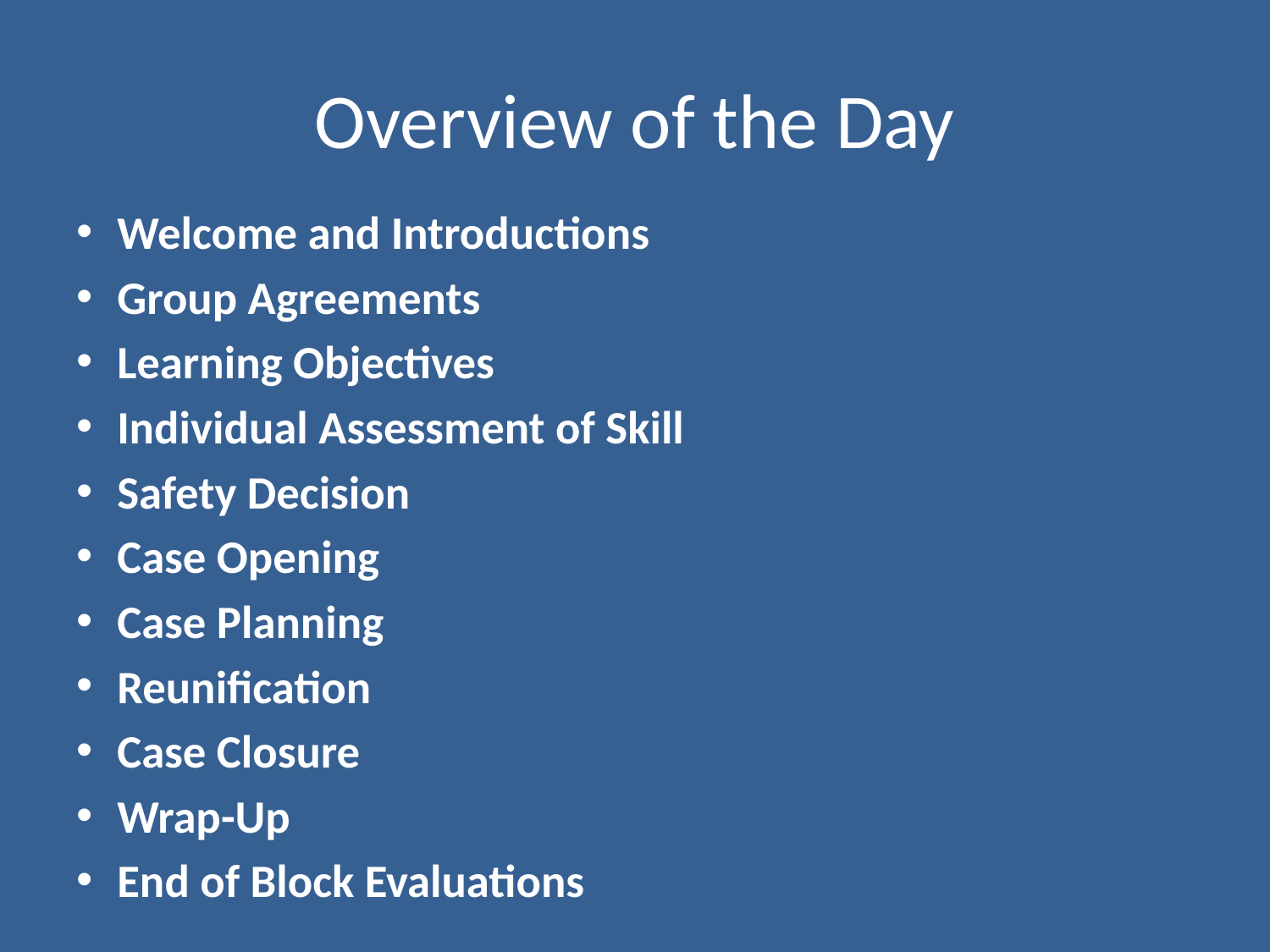

# Overview of the Day
Welcome and Introductions
Group Agreements
Learning Objectives
Individual Assessment of Skill
Safety Decision
Case Opening
Case Planning
Reunification
Case Closure
Wrap-Up
End of Block Evaluations